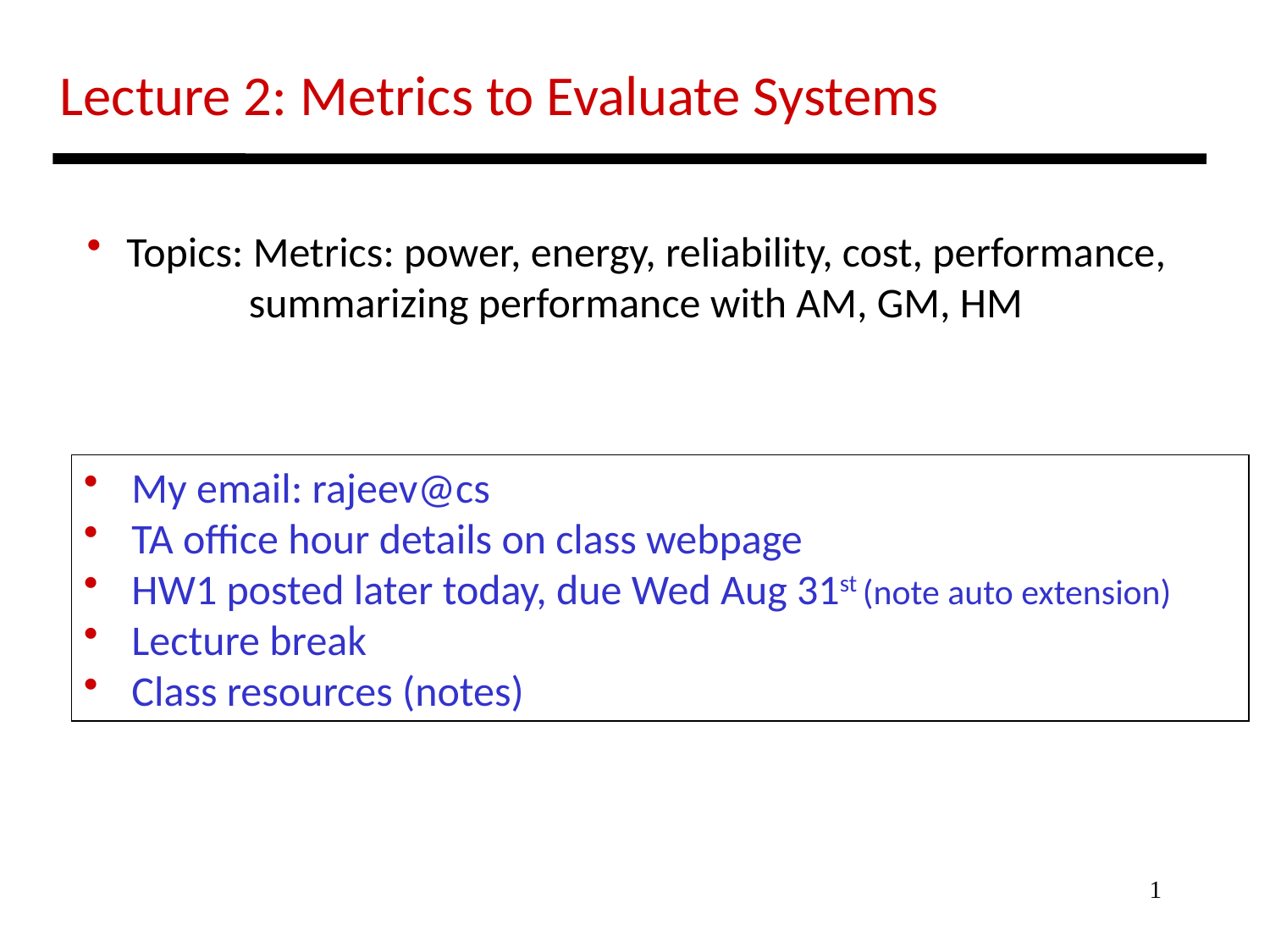

Lecture 2: Metrics to Evaluate Systems

 Topics: Metrics: power, energy, reliability, cost, performance,
                 summarizing performance with AM, GM, HM

My email: rajeev@cs
TA office hour details on class webpage
HW1 posted later today, due Wed Aug 31st (note auto extension)
Lecture break
Class resources (notes)
1